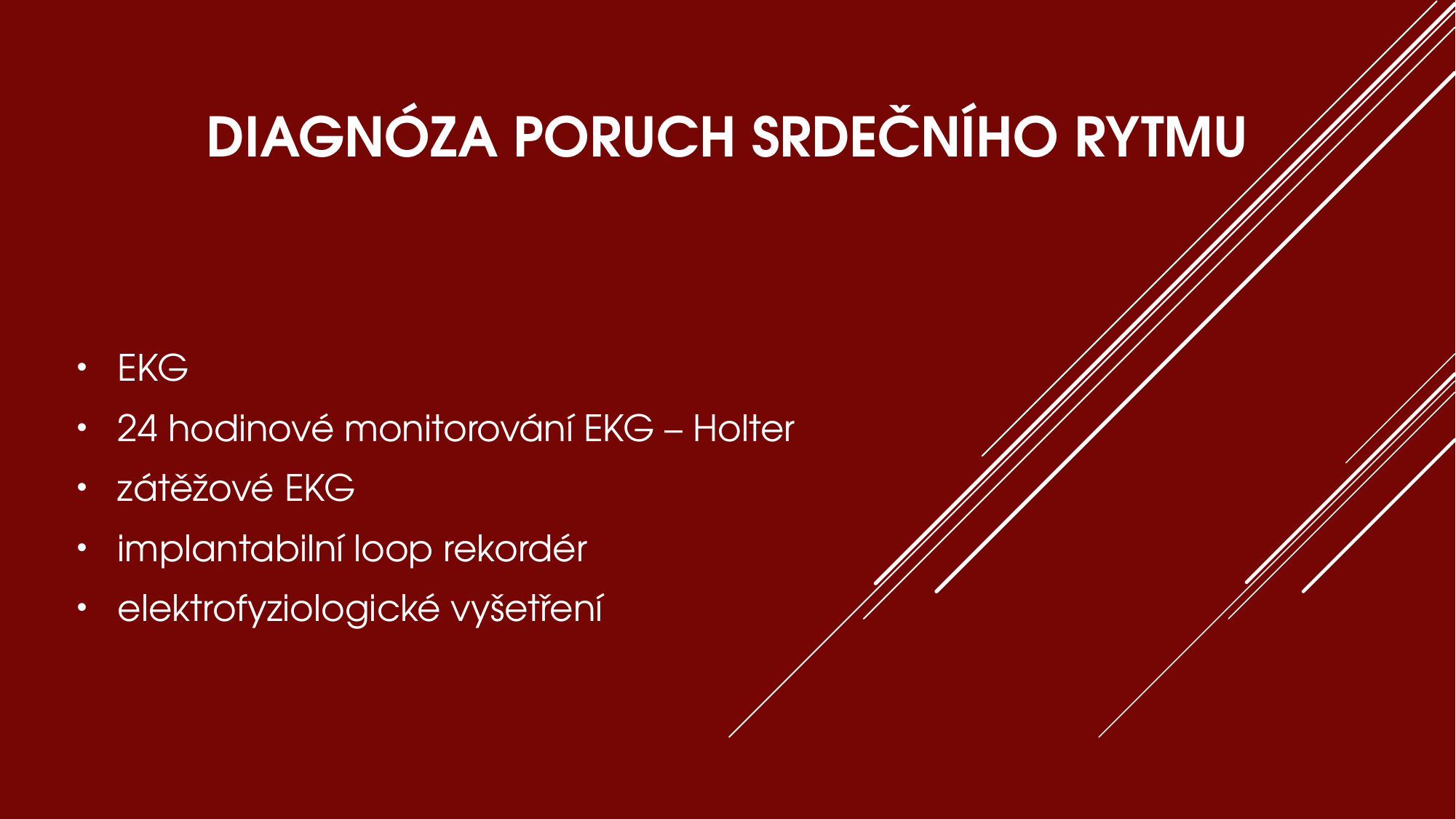

# diagnóza poruch srdečního rytmu

EKG
24 hodinové monitorování EKG – Holter
zátěžové EKG
implantabilní loop rekordér
elektrofyziologické vyšetření